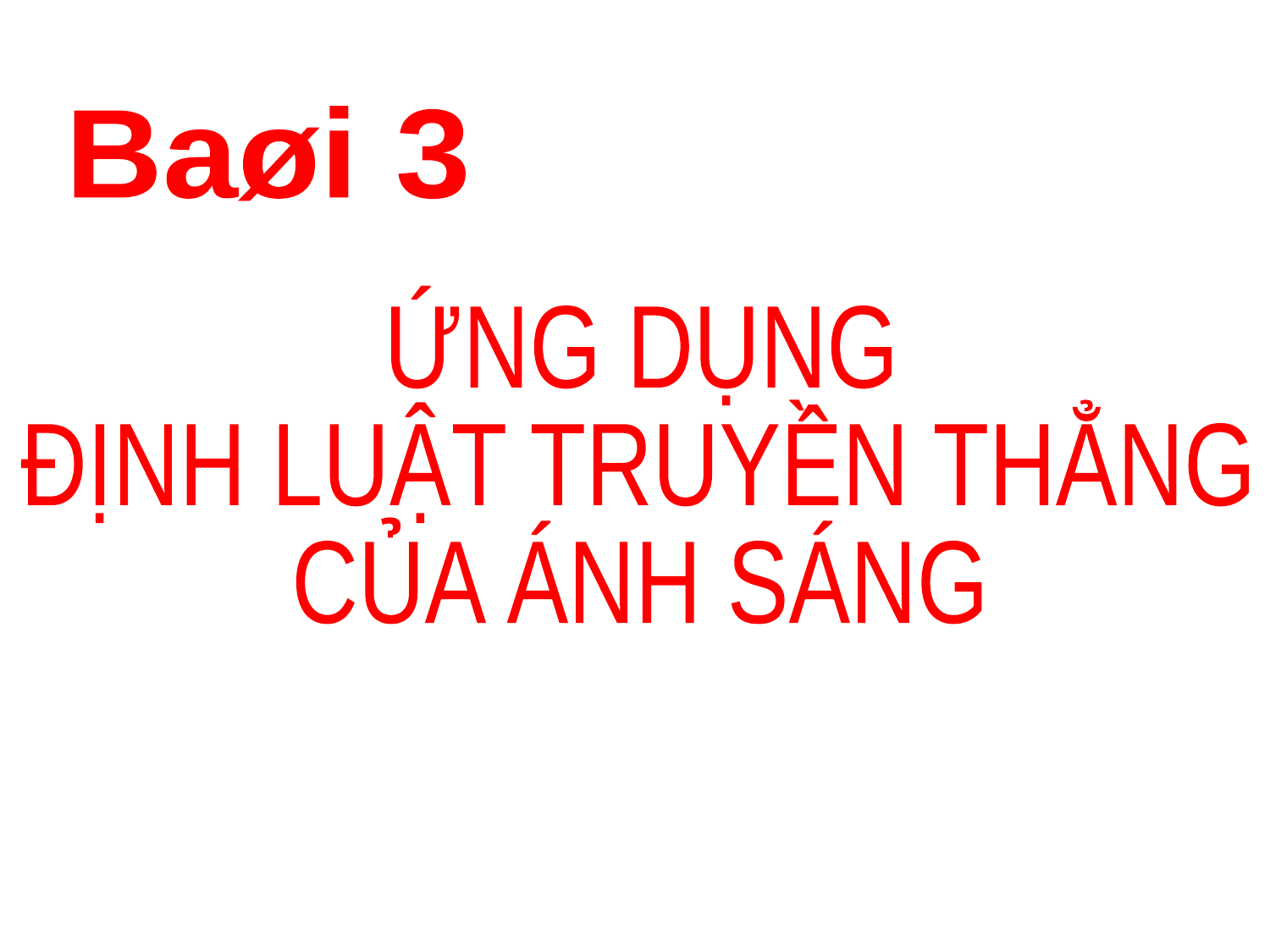

Baøi 3
ỨNG DỤNG
ĐỊNH LUẬT TRUYỀN THẲNG
CỦA ÁNH SÁNG